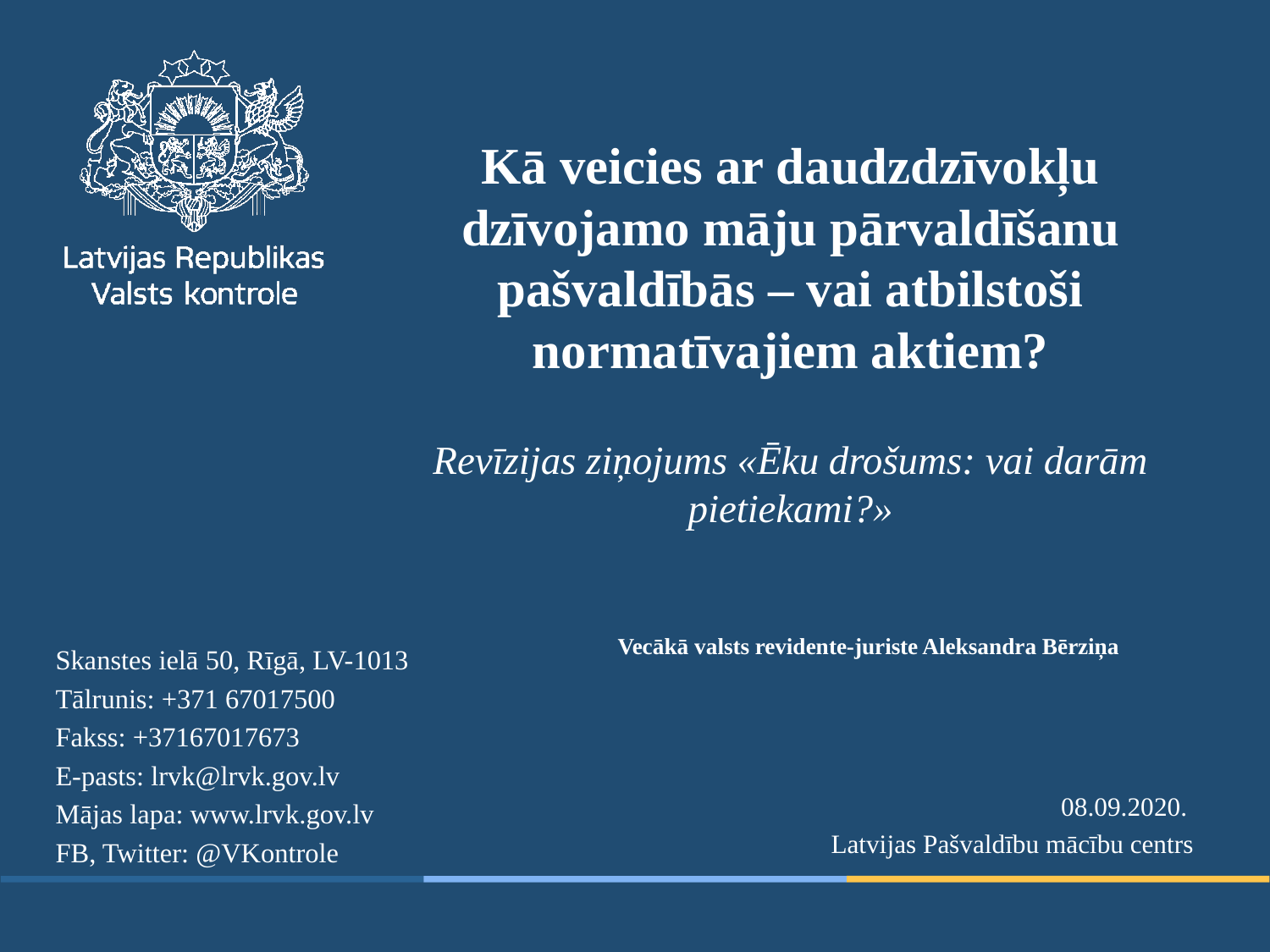

# Kā veicies ar daudzdzīvokļu dzīvojamo māju pārvaldīšanu pašvaldībās – vai atbilstoši normatīvajiem aktiem? Revīzijas ziņojums «Ēku drošums: vai darām pietiekami?» Vecākā valsts revidente-juriste Aleksandra Bērziņa

08.09.2020.
Latvijas Pašvaldību mācību centrs